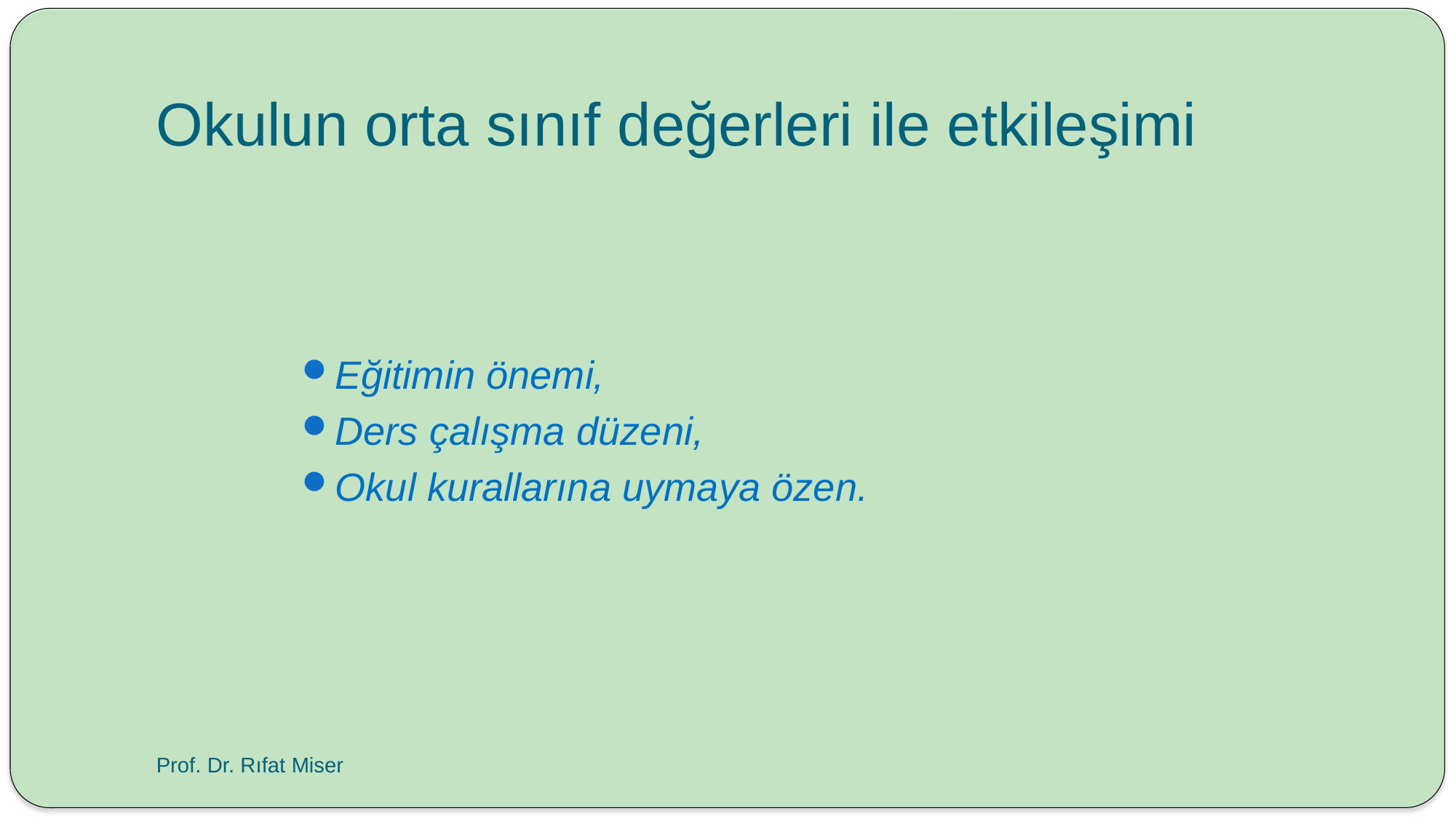

# Okulun orta sınıf değerleri ile etkileşimi
Eğitimin önemi,
Ders çalışma düzeni,
Okul kurallarına uymaya özen.
Prof. Dr. Rıfat Miser